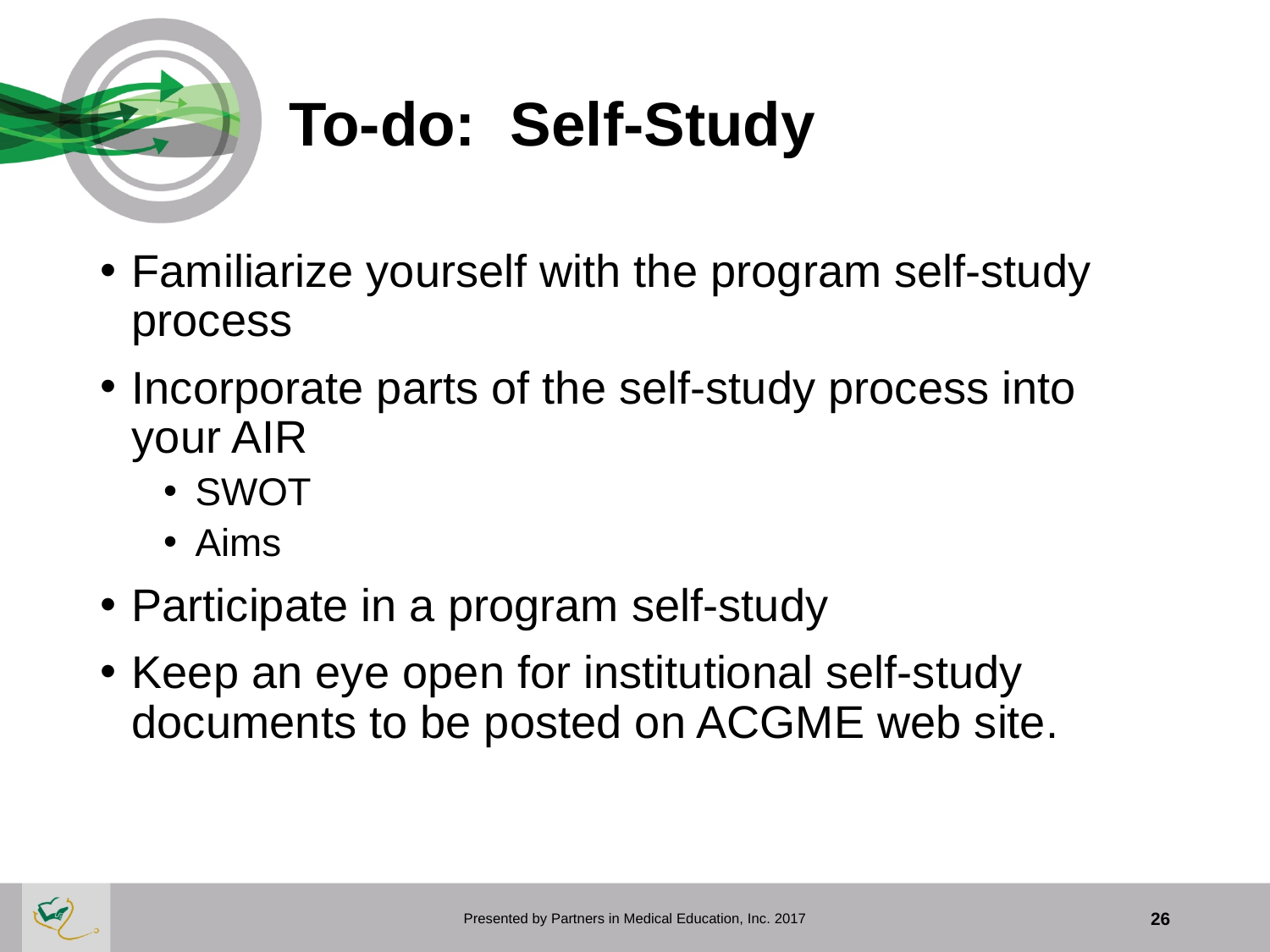

# To-do:  Self-Study
Familiarize yourself with the program self-study process
Incorporate parts of the self-study process into your AIR
SWOT
Aims
Participate in a program self-study
Keep an eye open for institutional self-study documents to be posted on ACGME web site.

Presented by Partners in Medical Education, Inc. 2017
26